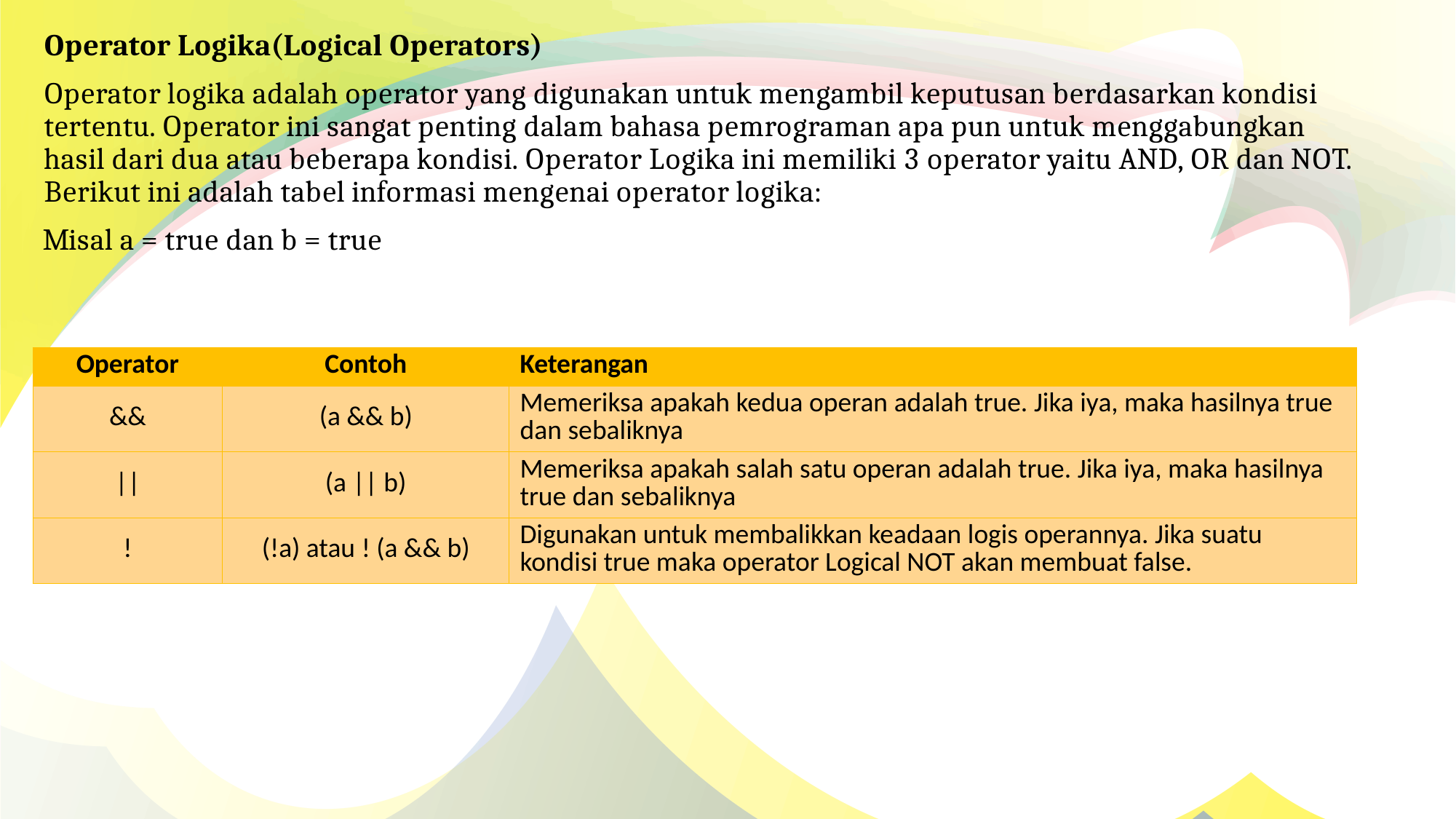

Operator Logika(Logical Operators)
Operator logika adalah operator yang digunakan untuk mengambil keputusan berdasarkan kondisi tertentu. Operator ini sangat penting dalam bahasa pemrograman apa pun untuk menggabungkan hasil dari dua atau beberapa kondisi. Operator Logika ini memiliki 3 operator yaitu AND, OR dan NOT. Berikut ini adalah tabel informasi mengenai operator logika:
Misal a = true dan b = true
| Operator | Contoh | Keterangan |
| --- | --- | --- |
| && | (a && b) | Memeriksa apakah kedua operan adalah true. Jika iya, maka hasilnya true dan sebaliknya |
| || | (a || b) | Memeriksa apakah salah satu operan adalah true. Jika iya, maka hasilnya true dan sebaliknya |
| ! | (!a) atau ! (a && b) | Digunakan untuk membalikkan keadaan logis operannya. Jika suatu kondisi true maka operator Logical NOT akan membuat false. |